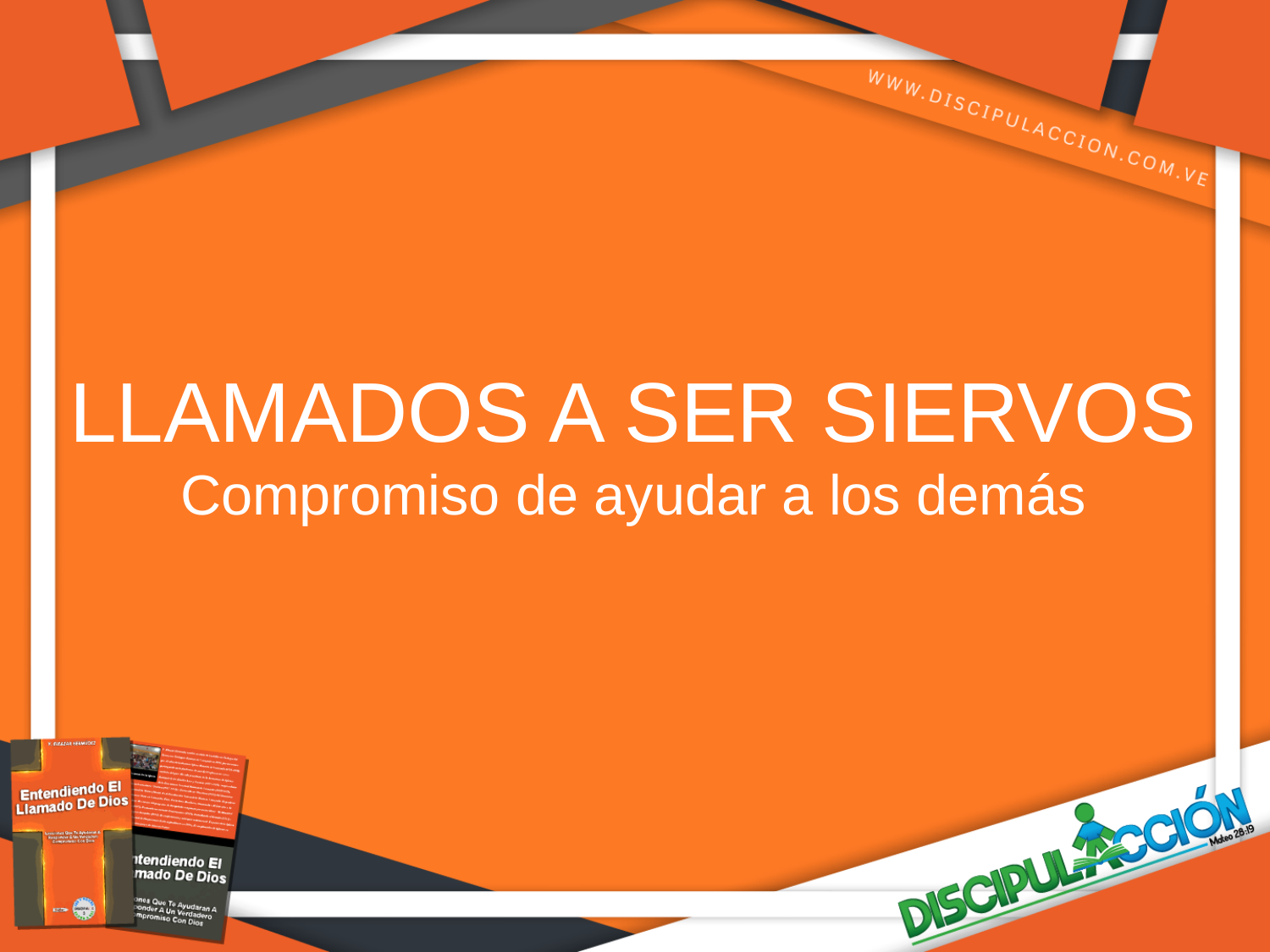

LLAMADOS A SER SIERVOS
Compromiso de ayudar a los demás